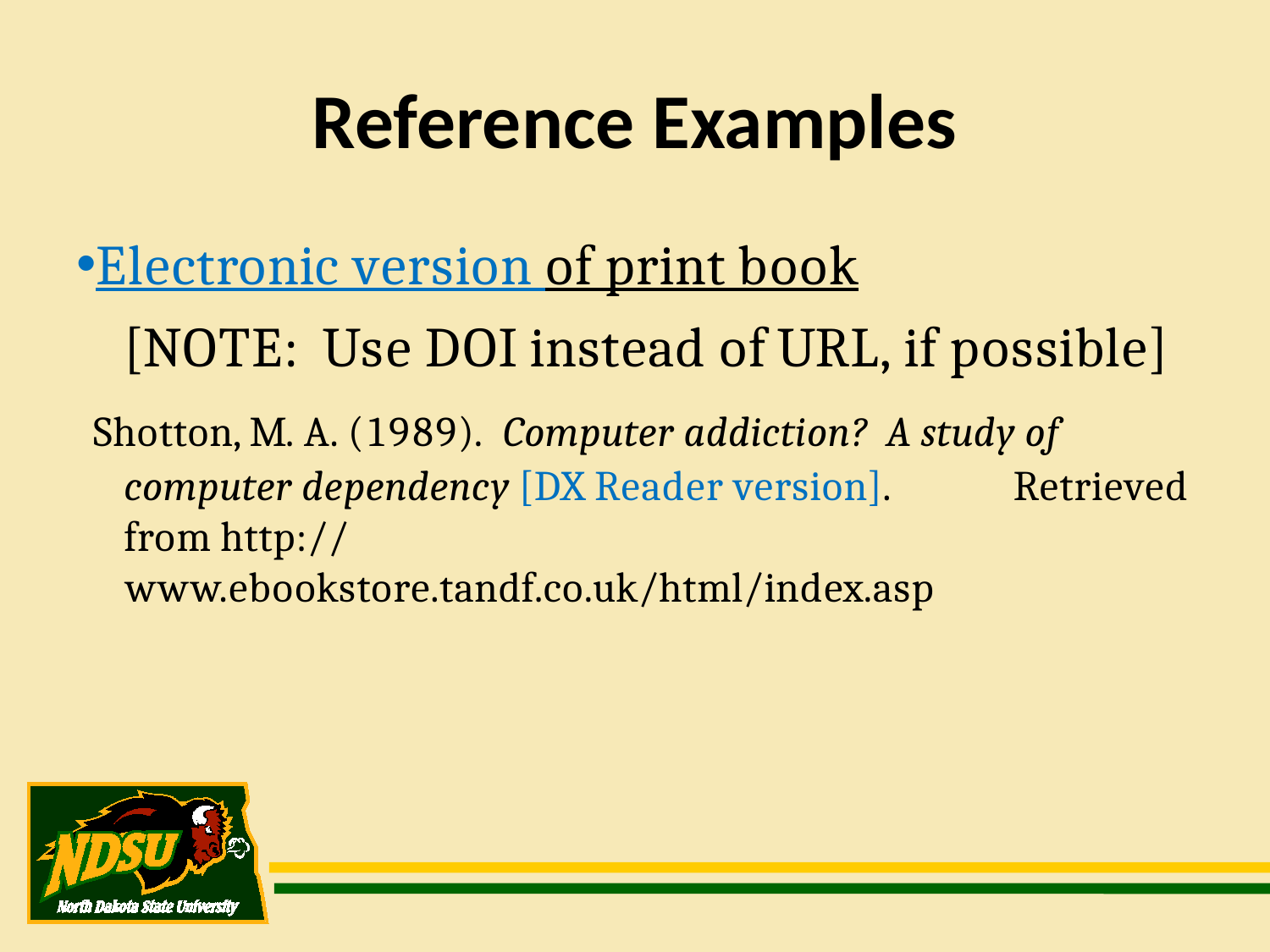

Reference Examples
Electronic version of print book
	[NOTE:  Use DOI instead of URL, if possible]
 Shotton, M. A. (1989).  Computer addiction?  A study of 	computer dependency [DX Reader version]. 	Retrieved from http:// 				www.ebookstore.tandf.co.uk/html/index.asp